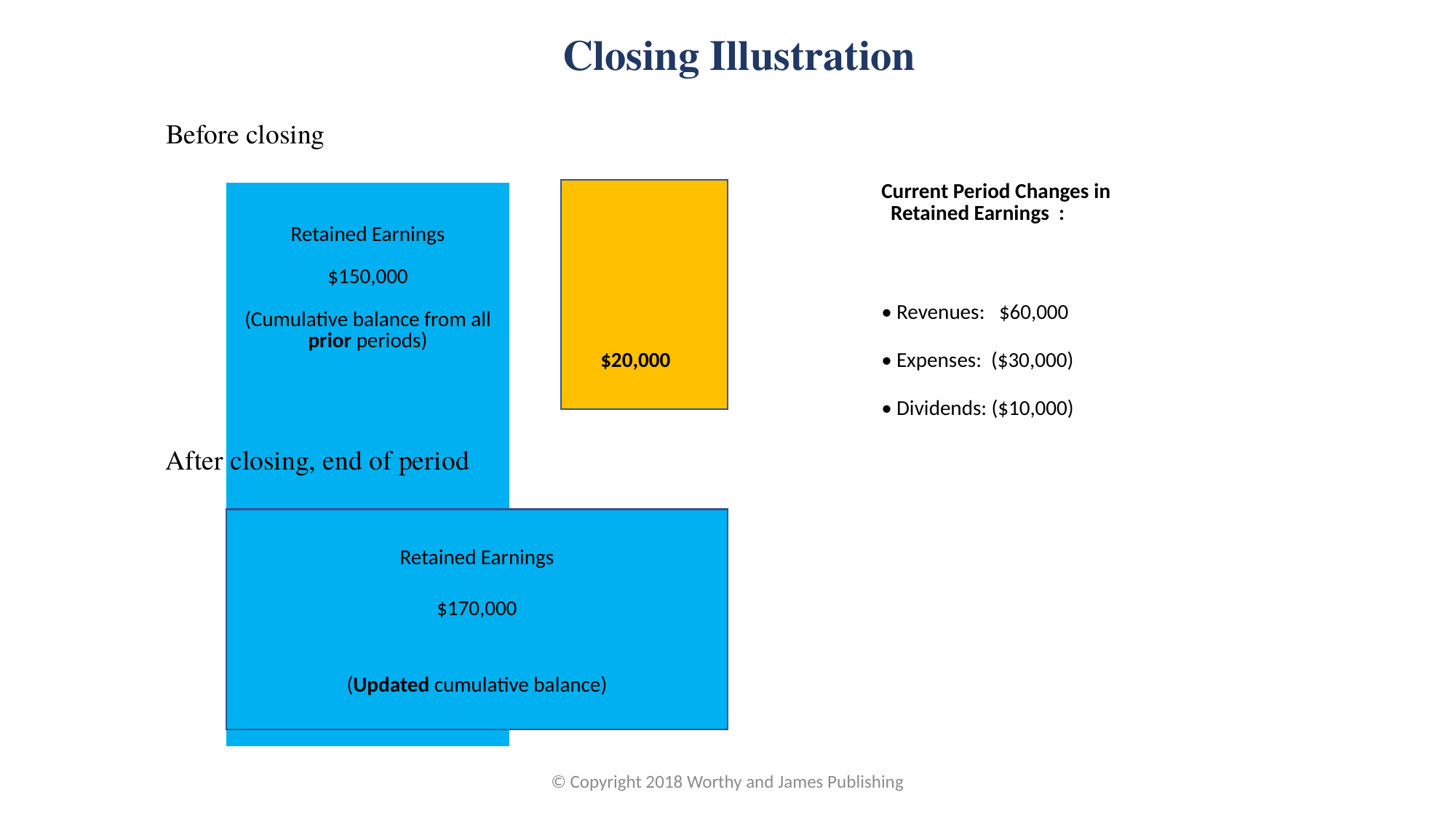

Closing Illustration
Before closing

| Retained Earnings   $150,000   (Cumulative balance from all prior periods) |  |  |  | Current Period Changes in Retained Earnings : |
| --- | --- | --- | --- | --- |
|  |  |  |  |  |
|  |  |  |  | • Revenues: $60,000 |
|  |  | $20,000 |  | • Expenses: ($30,000) |
|  |  |  |  | • Dividends: ($10,000) |
|  |  |  |  |  |
|  |  |  |  |  |
|  |  |  |  |  |
After closing, end of period
Retained Earnings

$170,000

(Updated cumulative balance)
© Copyright 2018 Worthy and James Publishing